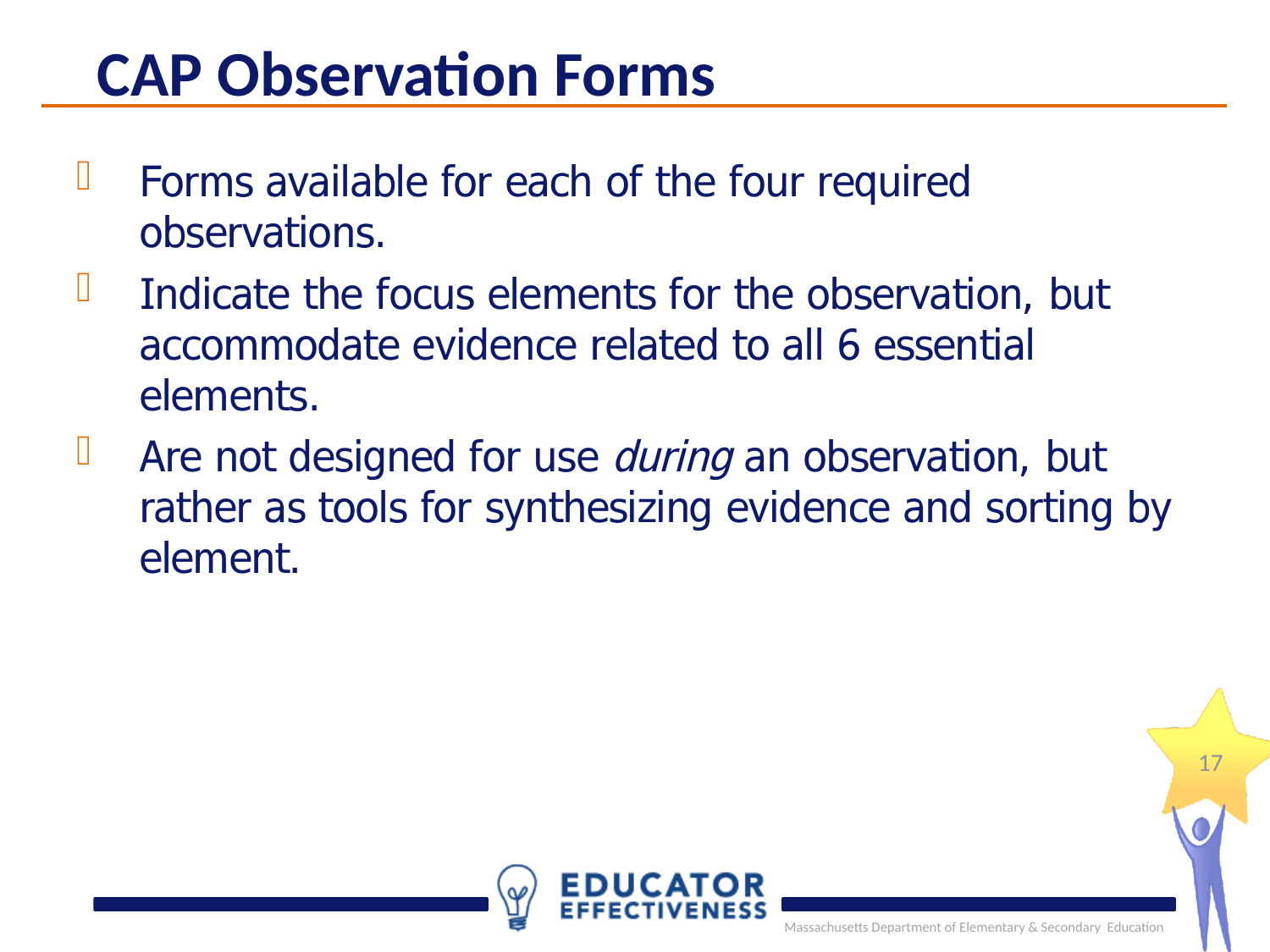

CAP Observation Forms
Forms available for each of the four required observations.
Indicate the focus elements for the observation, but accommodate evidence related to all 6 essential elements.
Are not designed for use during an observation, but rather as tools for synthesizing evidence and sorting by element.